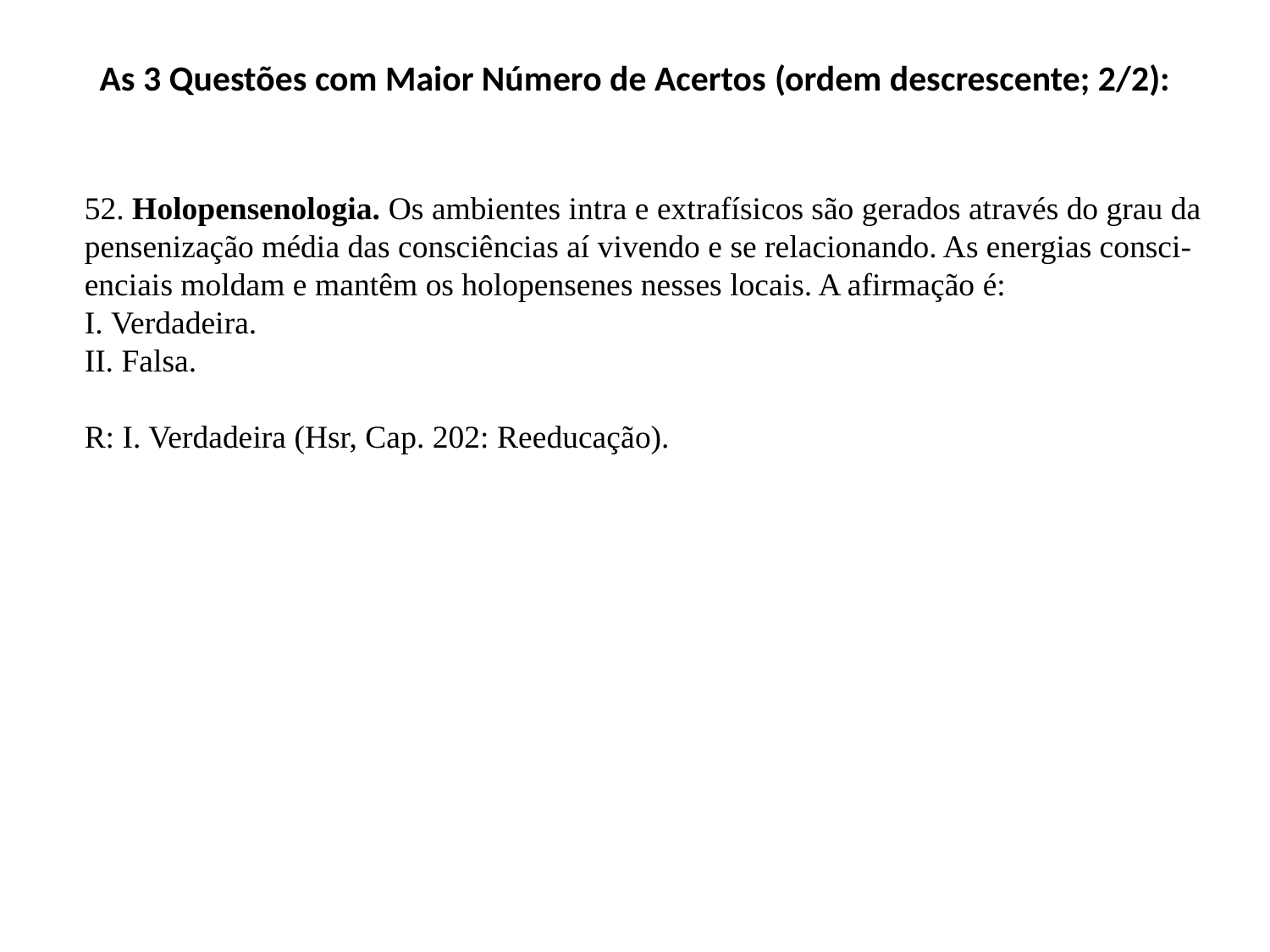

As 3 Questões com Maior Número de Acertos (ordem descrescente; 2/2):

52. Holopensenologia. Os ambientes intra e extrafísicos são gerados através do grau da pensenização média das consciências aí vivendo e se relacionando. As energias consci-enciais moldam e mantêm os holopensenes nesses locais. A afirmação é:
I. Verdadeira.
II. Falsa.

R: I. Verdadeira (Hsr, Cap. 202: Reeducação).